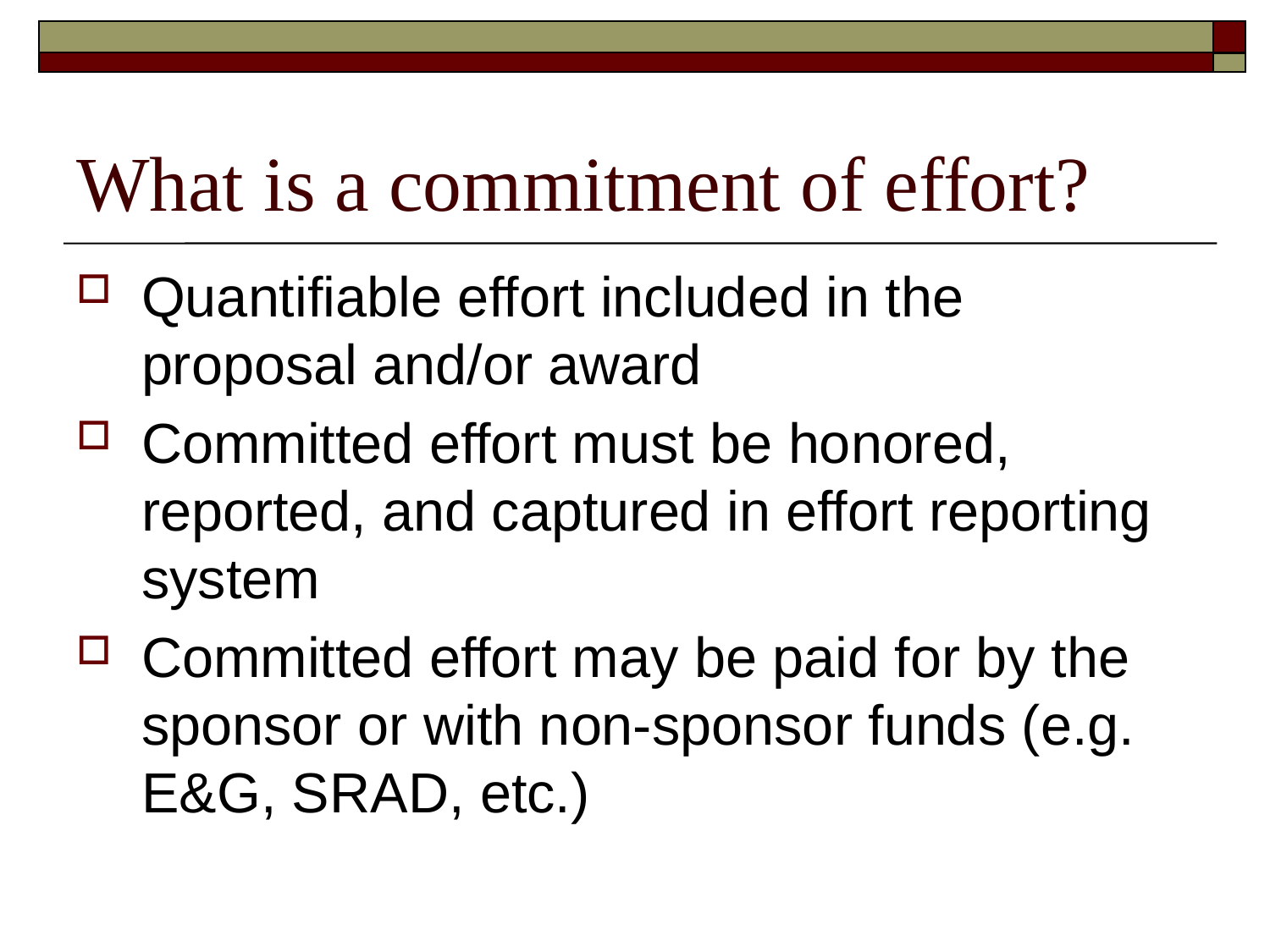

# What is a commitment of effort?
Quantifiable effort included in the proposal and/or award
Committed effort must be honored, reported, and captured in effort reporting system
Committed effort may be paid for by the sponsor or with non-sponsor funds (e.g. E&G, SRAD, etc.)